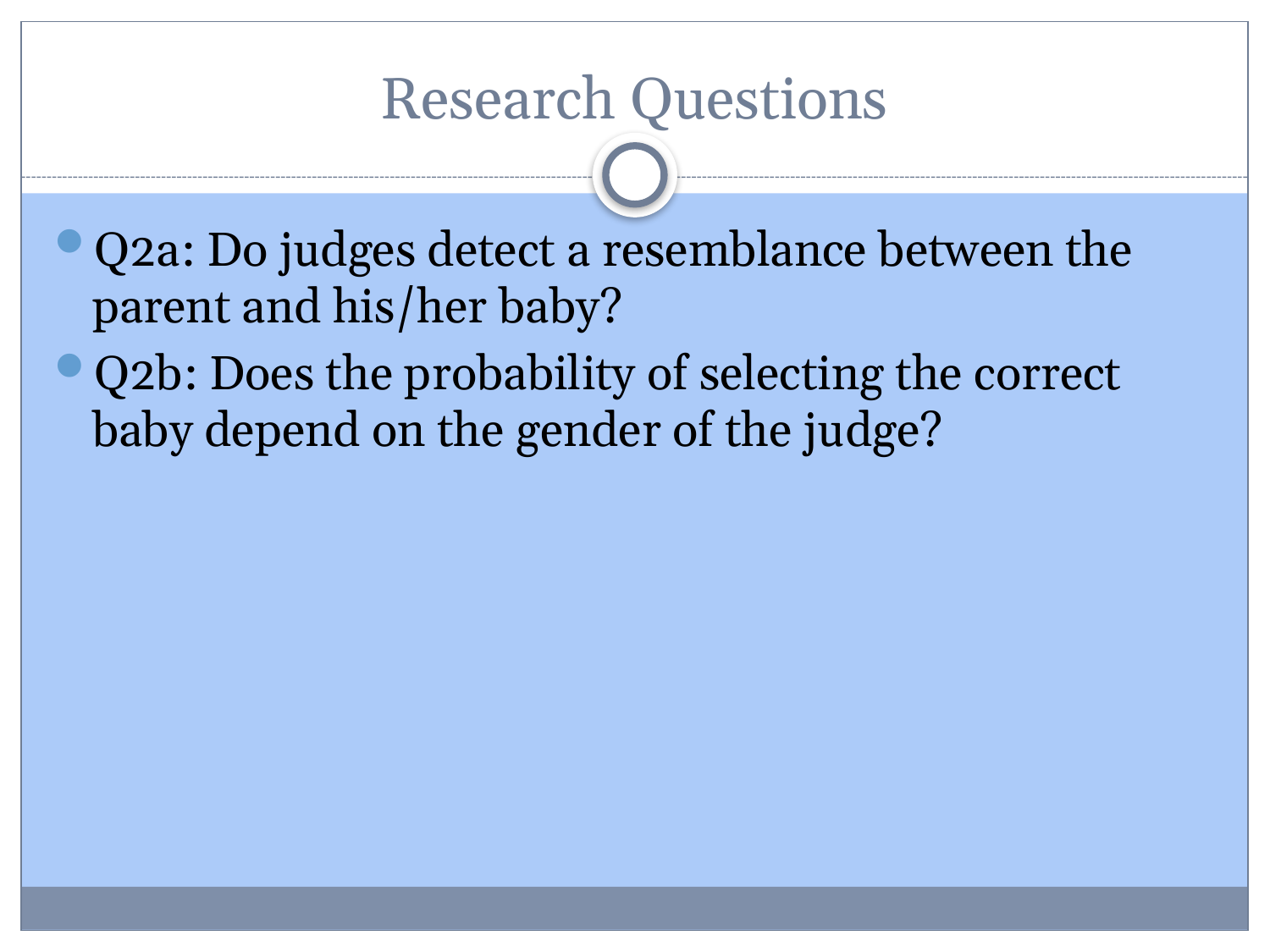

# Research Questions
Q2a: Do judges detect a resemblance between the parent and his/her baby?
Q2b: Does the probability of selecting the correct baby depend on the gender of the judge?